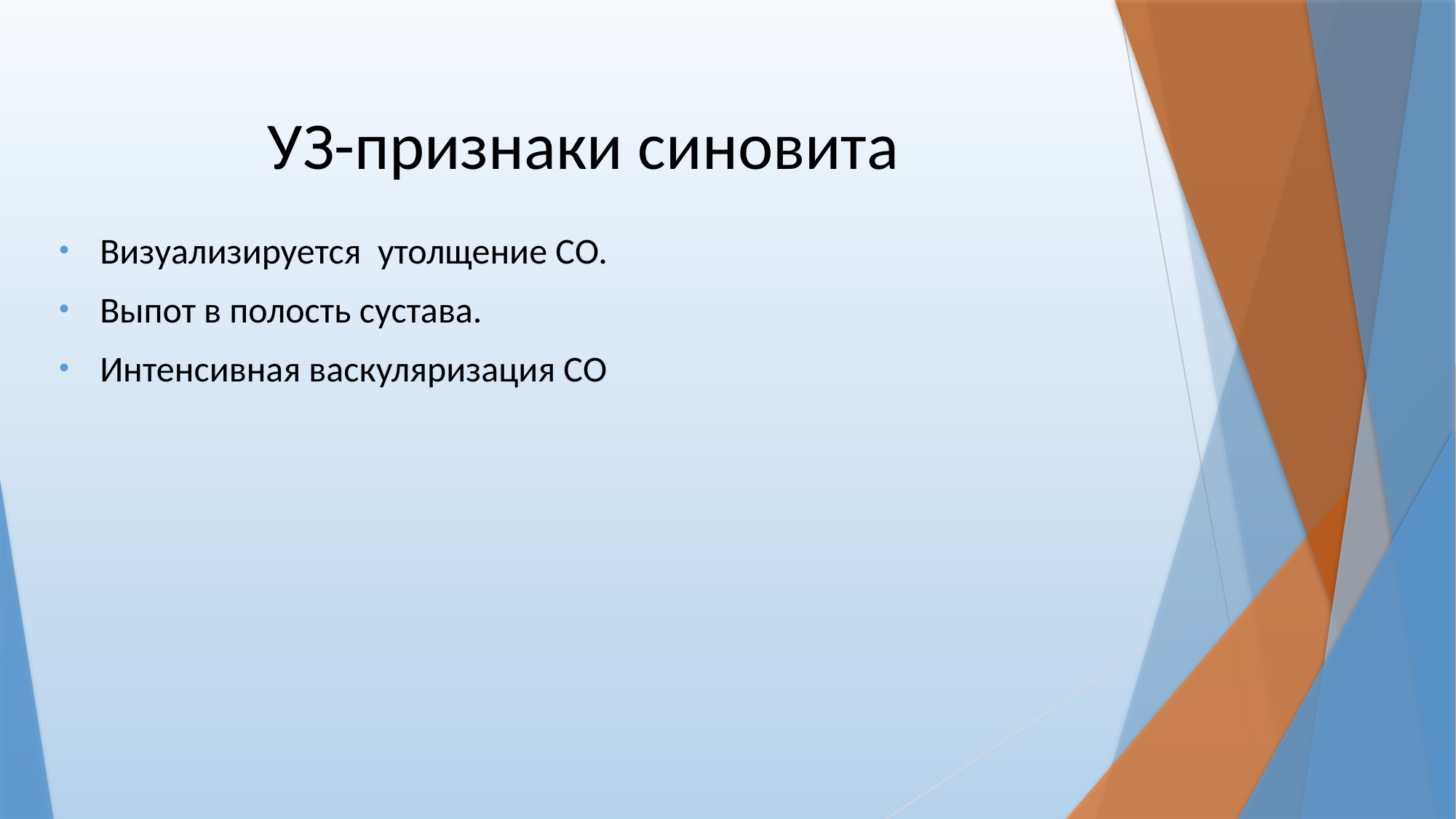

# УЗ-признаки синовита
Визуализируется  утолщение СО.
Выпот в полость сустава.
Интенсивная васкуляризация СО